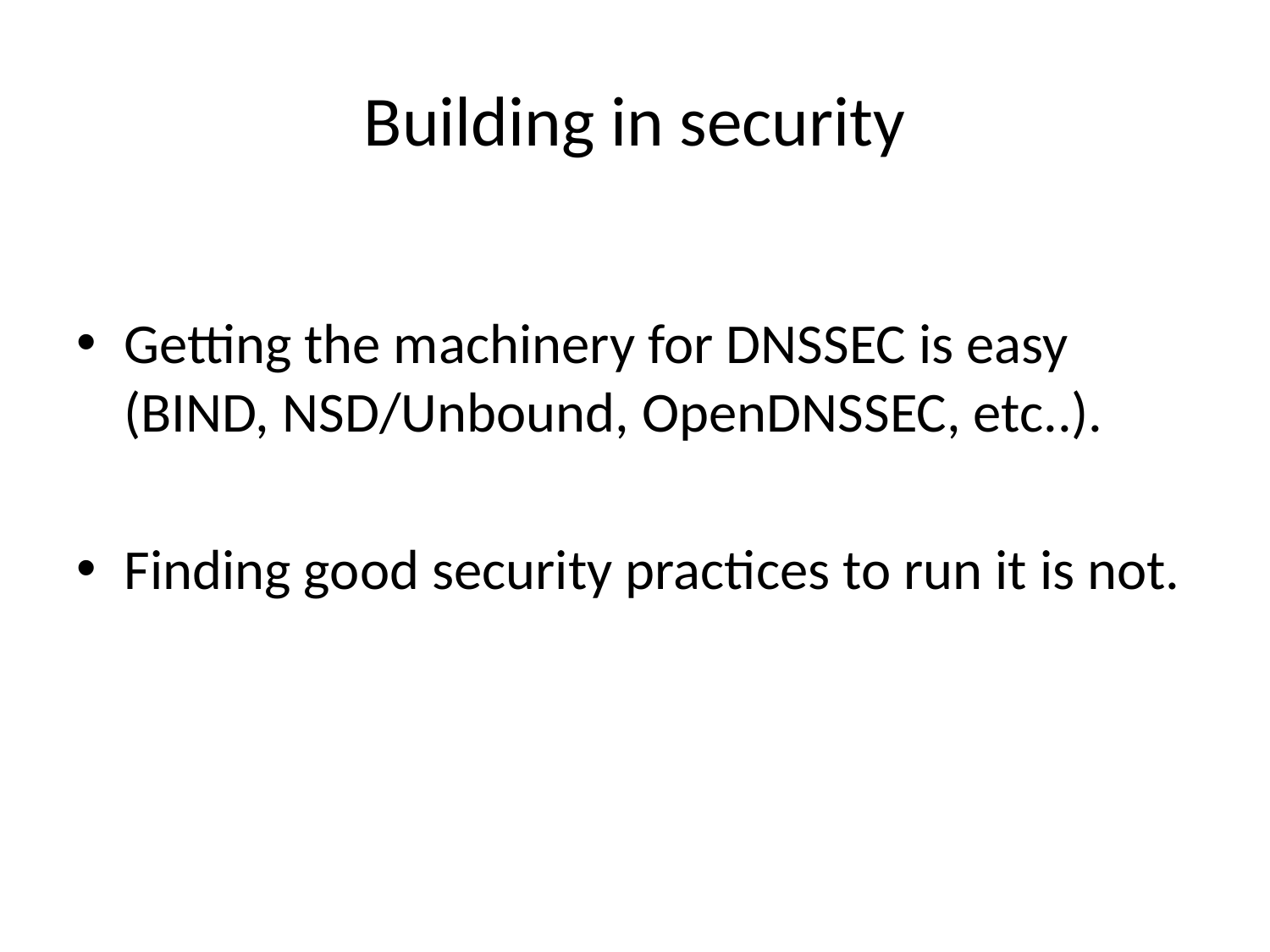

# Building in security

Getting the machinery for DNSSEC is easy (BIND, NSD/Unbound, OpenDNSSEC, etc..).

Finding good security practices to run it is not.